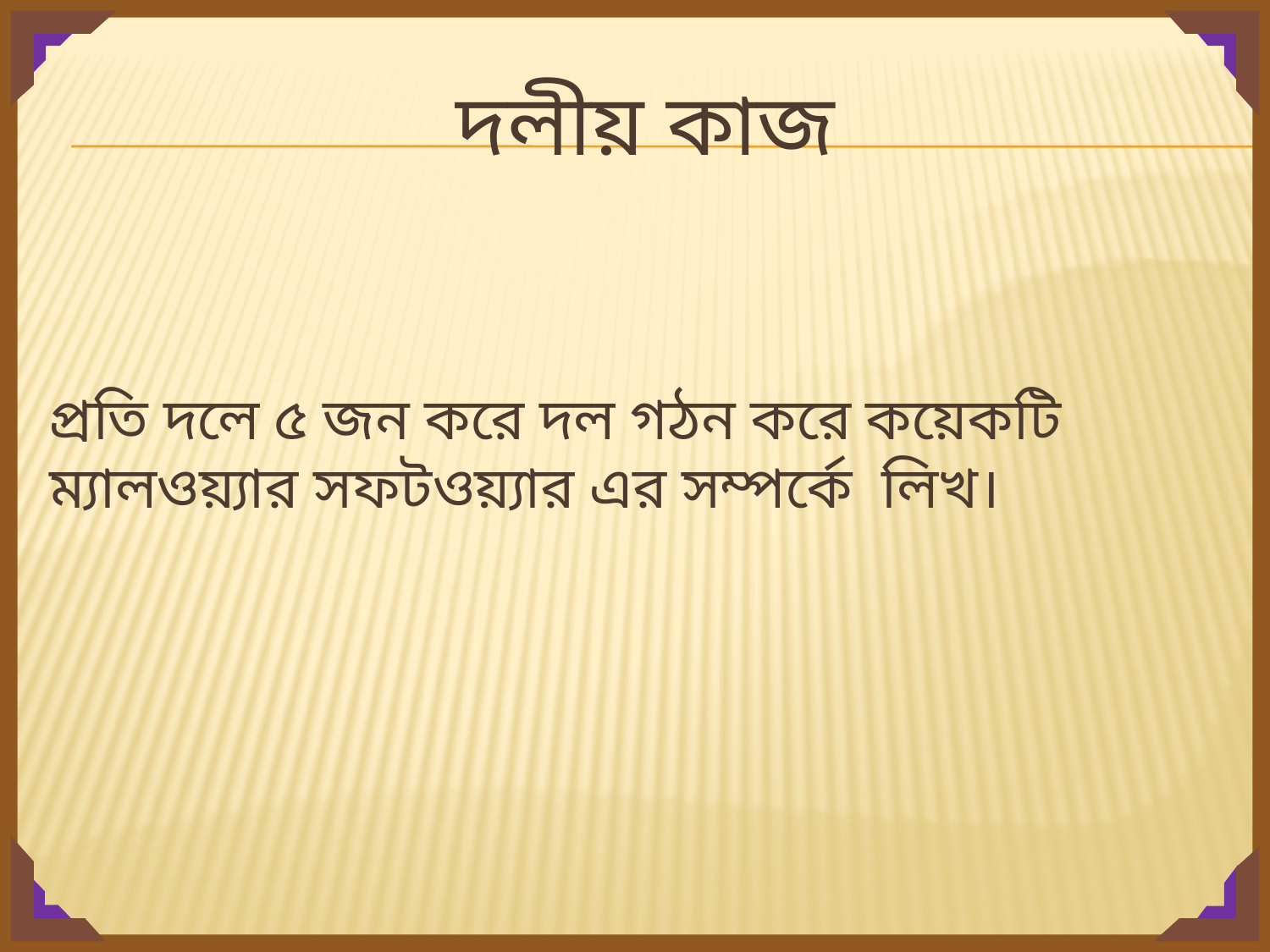

# দলীয় কাজ

প্রতি দলে ৫ জন করে দল গঠন করে কয়েকটি ম্যালওয়্যার সফটওয়্যার এর সম্পর্কে  লিখ।